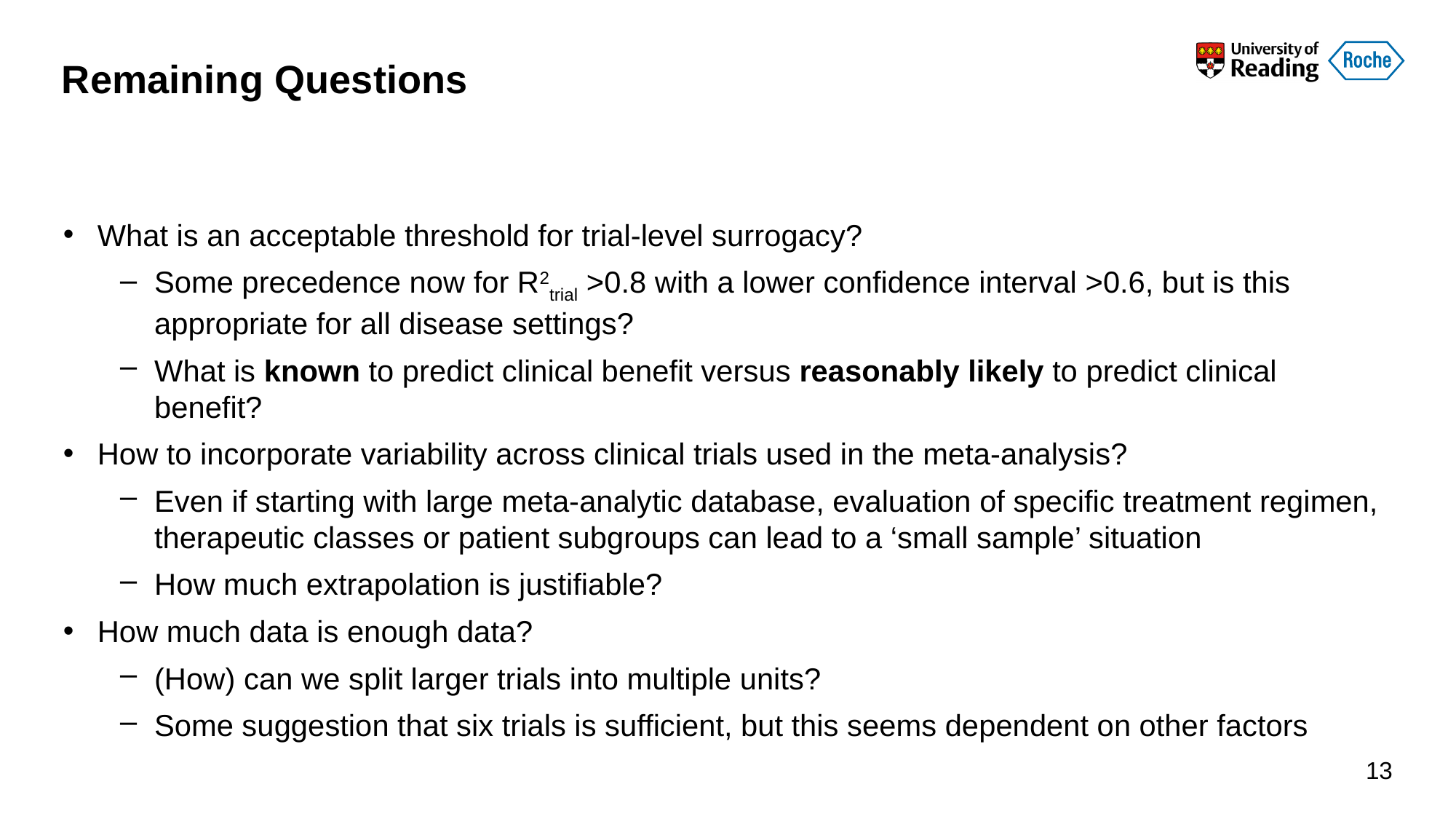

# Remaining Questions
What is an acceptable threshold for trial-level surrogacy?
Some precedence now for R2trial >0.8 with a lower confidence interval >0.6, but is this appropriate for all disease settings?
What is known to predict clinical benefit versus reasonably likely to predict clinical benefit?
How to incorporate variability across clinical trials used in the meta-analysis?
Even if starting with large meta-analytic database, evaluation of specific treatment regimen, therapeutic classes or patient subgroups can lead to a ‘small sample’ situation
How much extrapolation is justifiable?
How much data is enough data?
(How) can we split larger trials into multiple units?
Some suggestion that six trials is sufficient, but this seems dependent on other factors
13